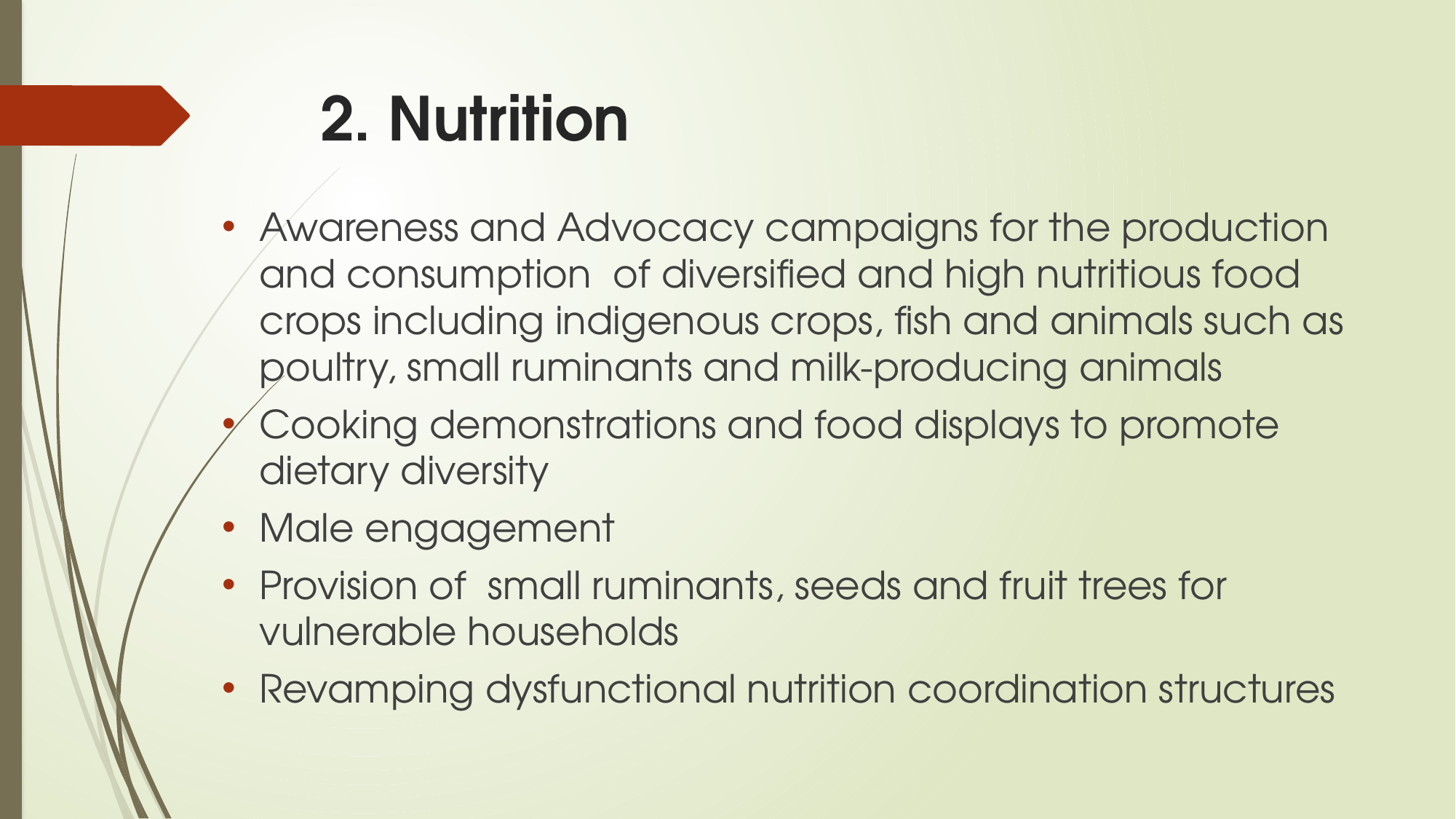

# 2. Nutrition
Awareness and Advocacy campaigns for the production and consumption  of diversified and high nutritious food crops including indigenous crops, fish and animals such as poultry, small ruminants and milk-producing animals
Cooking demonstrations and food displays to promote dietary diversity
Male engagement
Provision of  small ruminants, seeds and fruit trees for vulnerable households
Revamping dysfunctional nutrition coordination structures